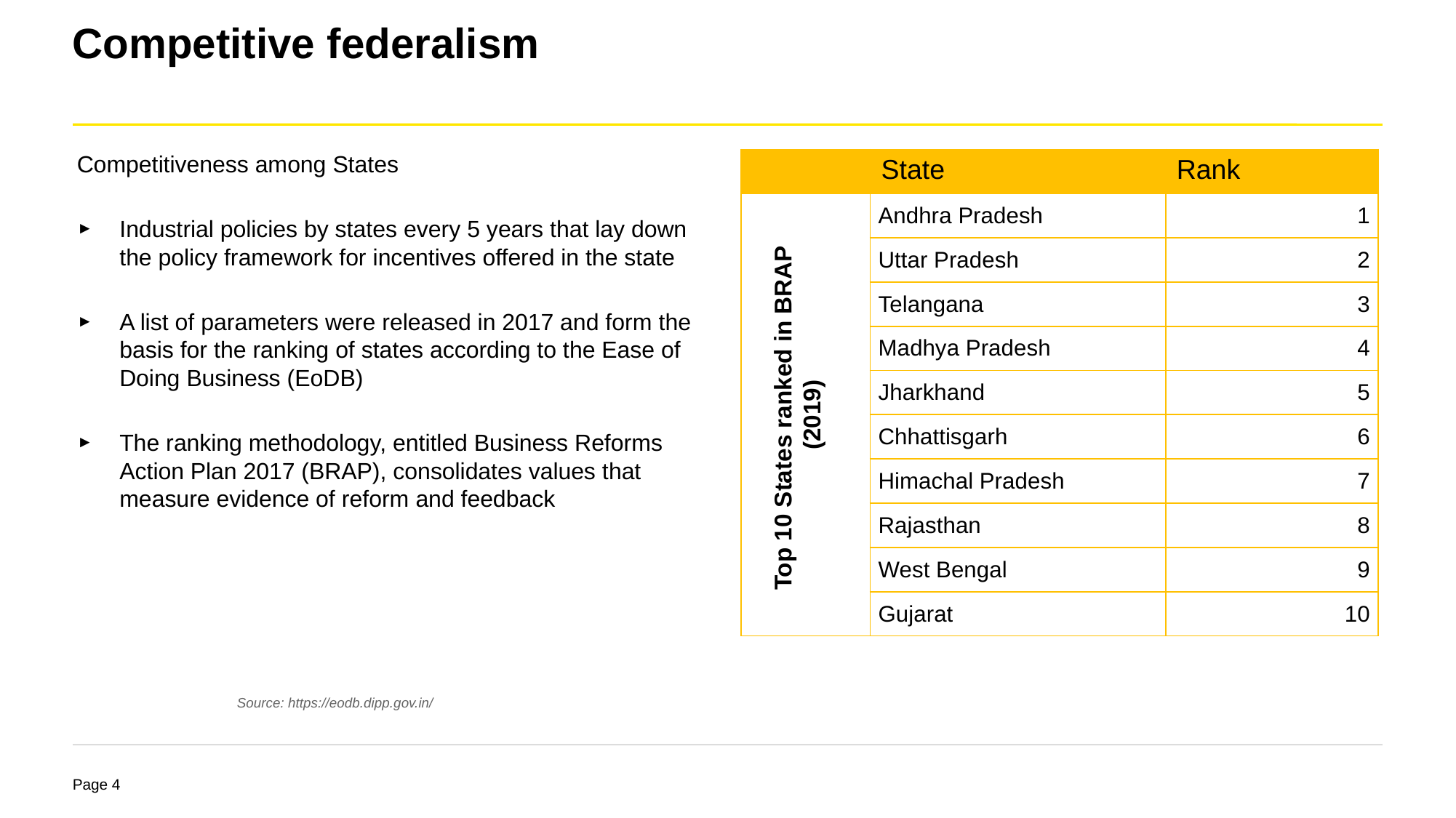

# Competitive federalism
Competitiveness among States

Industrial policies by states every 5 years that lay down the policy framework for incentives offered in the state

A list of parameters were released in 2017 and form the basis for the ranking of states according to the Ease of Doing Business (EoDB)

The ranking methodology, entitled Business Reforms Action Plan 2017 (BRAP), consolidates values that measure evidence of reform and feedback
|  | State | Rank |
| --- | --- | --- |
|  | Andhra Pradesh | 1 |
|  | Uttar Pradesh | 2 |
|  | Telangana | 3 |
|  | Madhya Pradesh | 4 |
|  | Jharkhand | 5 |
|  | Chhattisgarh | 6 |
|  | Himachal Pradesh | 7 |
|  | Rajasthan | 8 |
|  | West Bengal | 9 |
|  | Gujarat | 10 |
Top 10 States ranked in BRAP
(2019)

Source: https://eodb.dipp.gov.in/